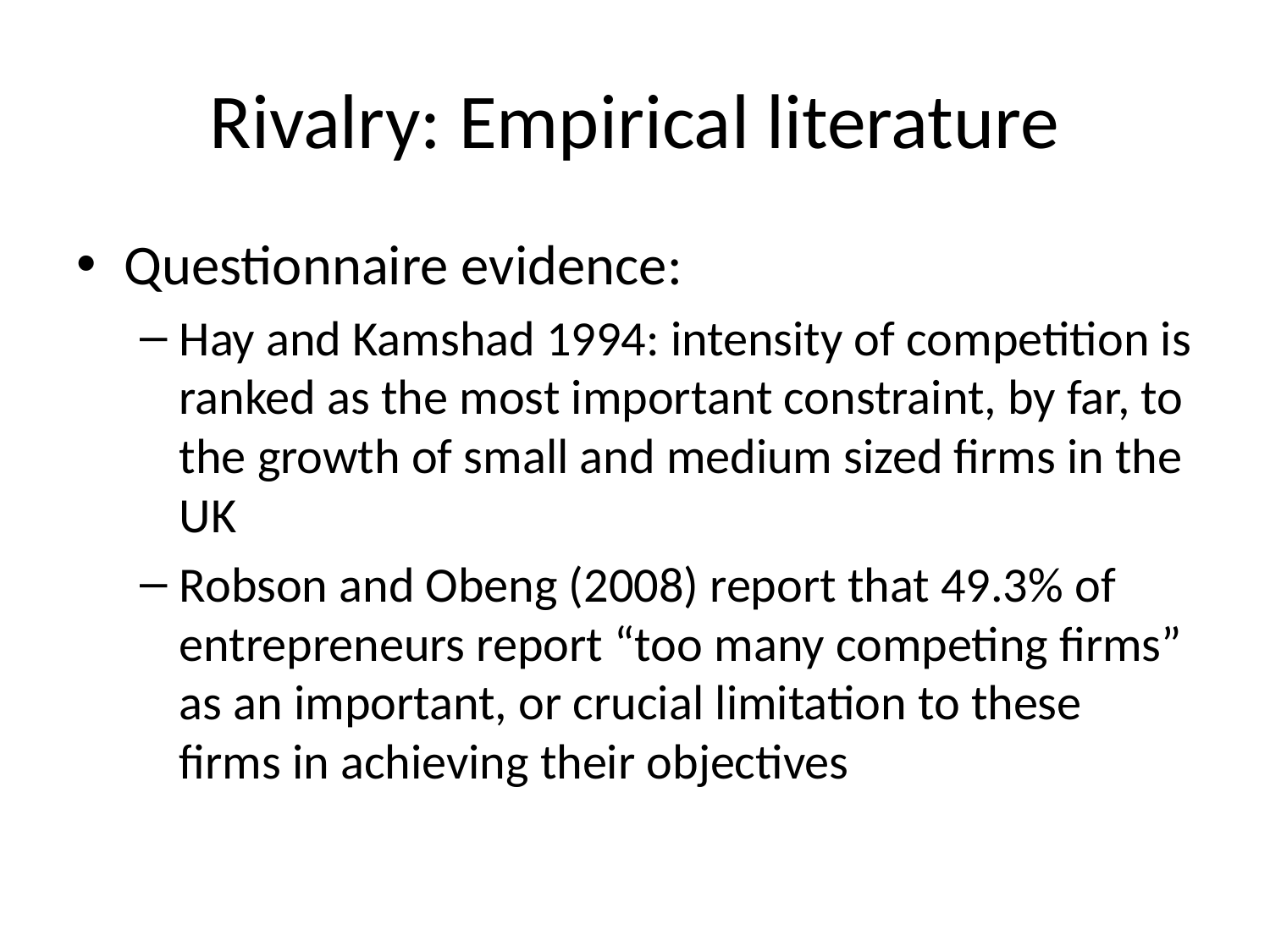

# Rivalry: Empirical literature
Questionnaire evidence:
Hay and Kamshad 1994: intensity of competition is ranked as the most important constraint, by far, to the growth of small and medium sized firms in the UK
Robson and Obeng (2008) report that 49.3% of entrepreneurs report “too many competing firms” as an important, or crucial limitation to these firms in achieving their objectives